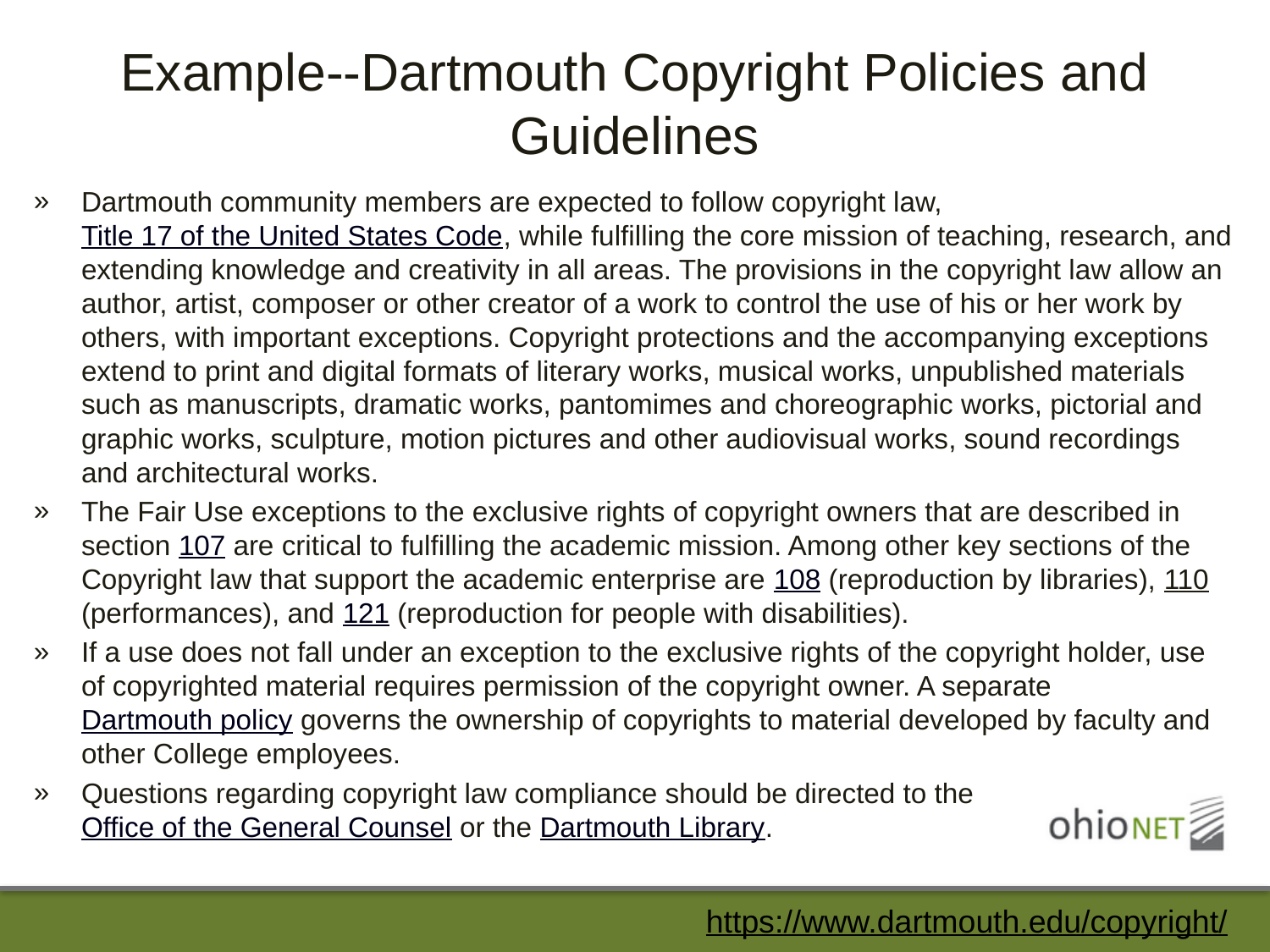

# Example--Dartmouth Copyright Policies and Guidelines
Dartmouth community members are expected to follow copyright law, Title 17 of the United States Code, while fulfilling the core mission of teaching, research, and extending knowledge and creativity in all areas. The provisions in the copyright law allow an author, artist, composer or other creator of a work to control the use of his or her work by others, with important exceptions. Copyright protections and the accompanying exceptions extend to print and digital formats of literary works, musical works, unpublished materials such as manuscripts, dramatic works, pantomimes and choreographic works, pictorial and graphic works, sculpture, motion pictures and other audiovisual works, sound recordings and architectural works.
The Fair Use exceptions to the exclusive rights of copyright owners that are described in section 107 are critical to fulfilling the academic mission. Among other key sections of the Copyright law that support the academic enterprise are 108 (reproduction by libraries), 110 (performances), and 121 (reproduction for people with disabilities).
If a use does not fall under an exception to the exclusive rights of the copyright holder, use of copyrighted material requires permission of the copyright owner. A separate Dartmouth policy governs the ownership of copyrights to material developed by faculty and other College employees.
Questions regarding copyright law compliance should be directed to the Office of the General Counsel or the Dartmouth Library.

https://www.dartmouth.edu/copyright/